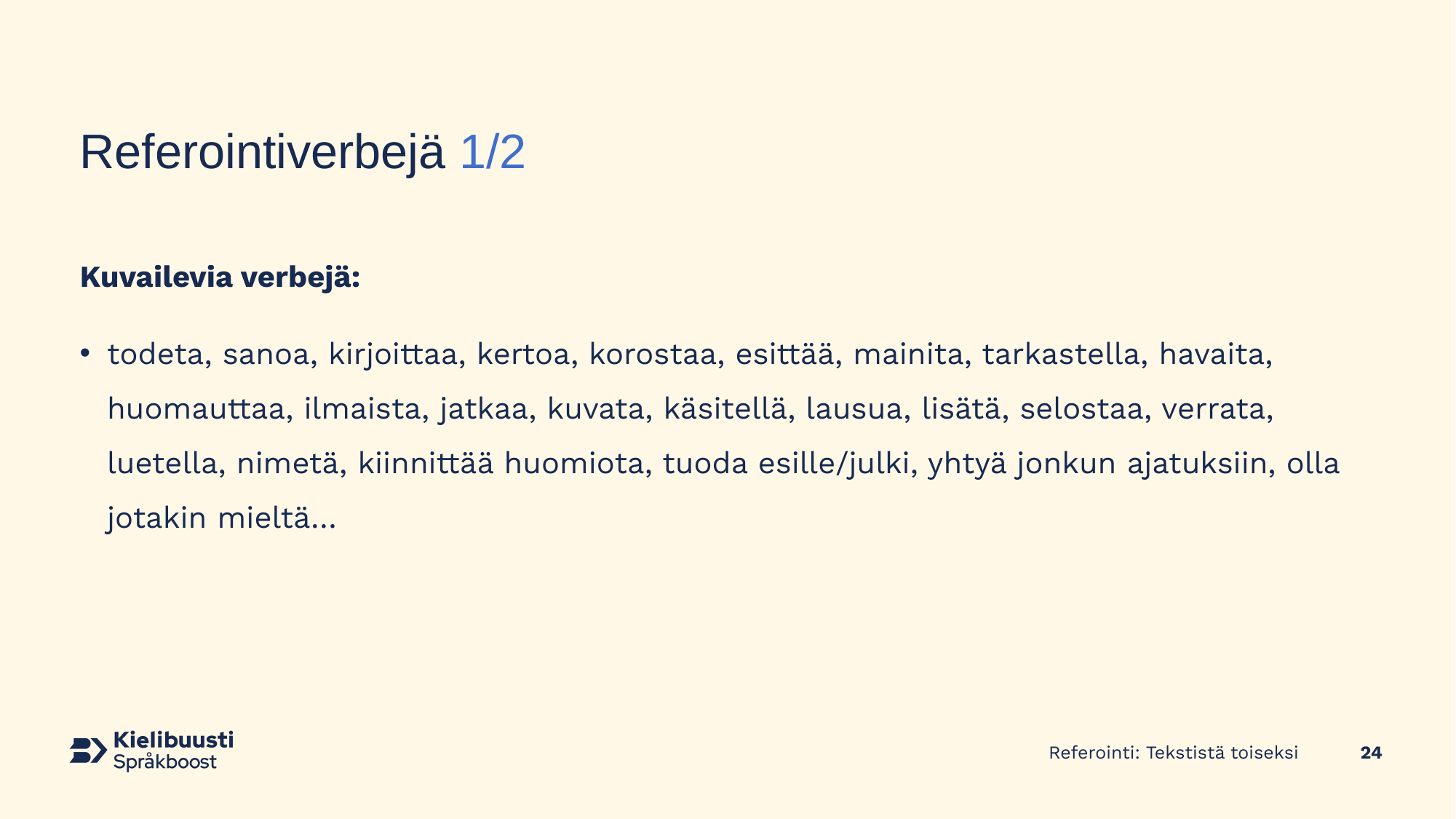

# Referointiverbejä 1/2
Kuvailevia verbejä:
todeta, sanoa, kirjoittaa, kertoa, korostaa, esittää, mainita, tarkastella, havaita, huomauttaa, ilmaista, jatkaa, kuvata, käsitellä, lausua, lisätä, selostaa, verrata, luetella, nimetä, kiinnittää huomiota, tuoda esille/julki, yhtyä jonkun ajatuksiin, olla jotakin mieltä…
Referointi: Tekstistä toiseksi
24